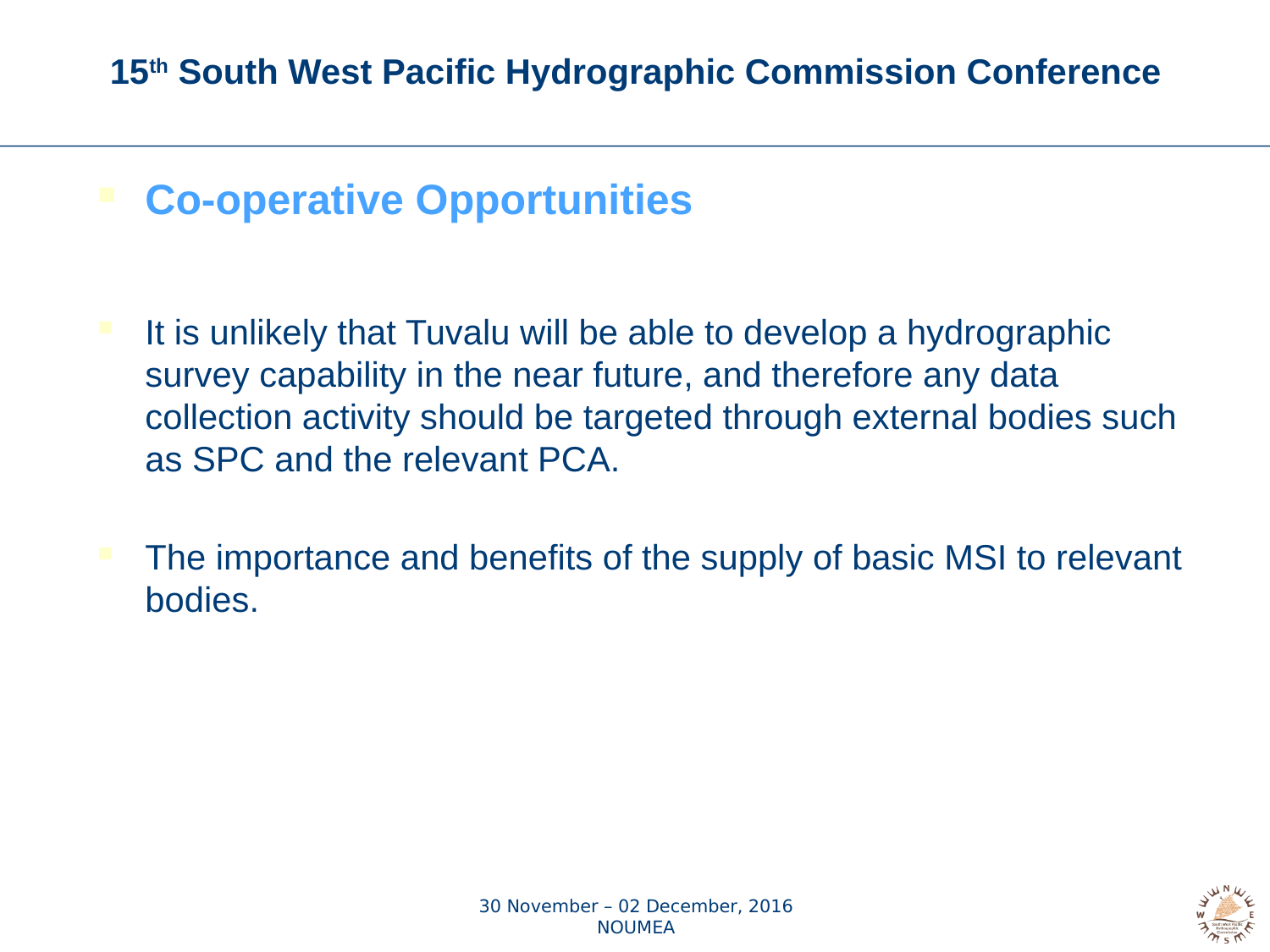

# 15th South West Pacific Hydrographic Commission Conference
Co-operative Opportunities

It is unlikely that Tuvalu will be able to develop a hydrographic survey capability in the near future, and therefore any data collection activity should be targeted through external bodies such as SPC and the relevant PCA.

The importance and benefits of the supply of basic MSI to relevant bodies.

30 November – 02 December, 2016
NOUMEA